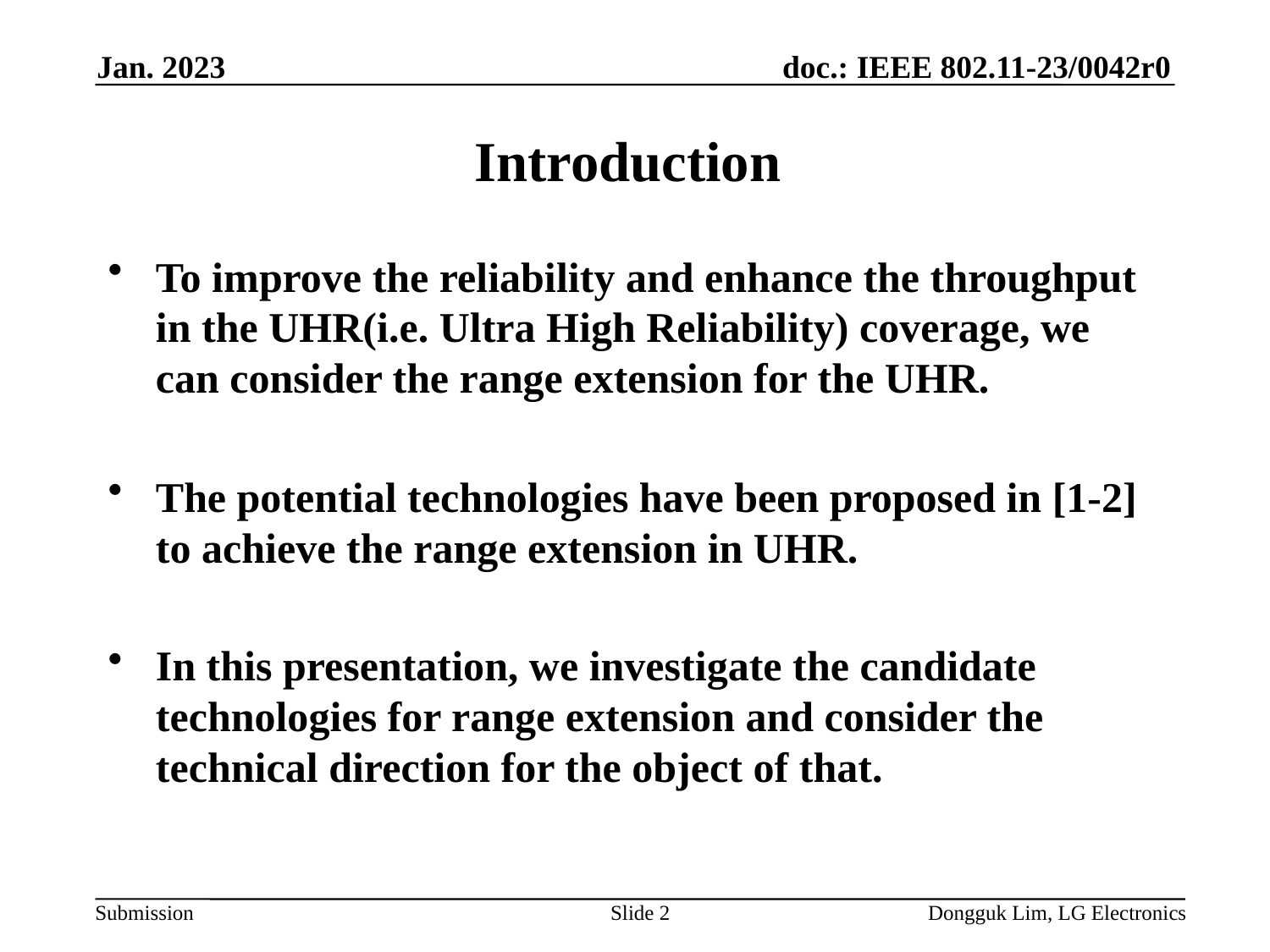

Jan. 2023
# Introduction
To improve the reliability and enhance the throughput in the UHR(i.e. Ultra High Reliability) coverage, we can consider the range extension for the UHR.

The potential technologies have been proposed in [1-2] to achieve the range extension in UHR.

In this presentation, we investigate the candidate technologies for range extension and consider the technical direction for the object of that.
Slide 2
Dongguk Lim, LG Electronics